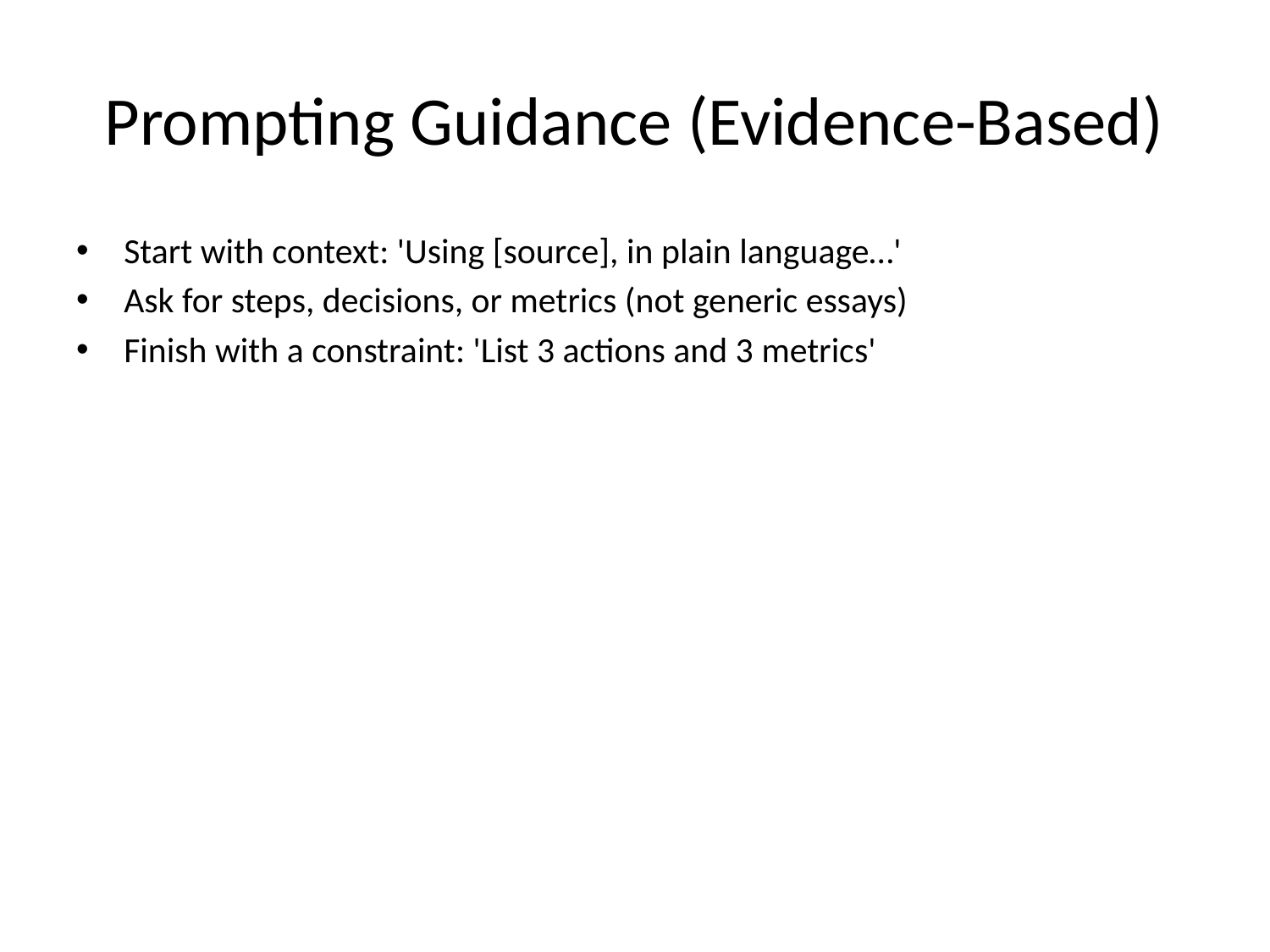

# Prompting Guidance (Evidence-Based)
Start with context: 'Using [source], in plain language…'
Ask for steps, decisions, or metrics (not generic essays)
Finish with a constraint: 'List 3 actions and 3 metrics'